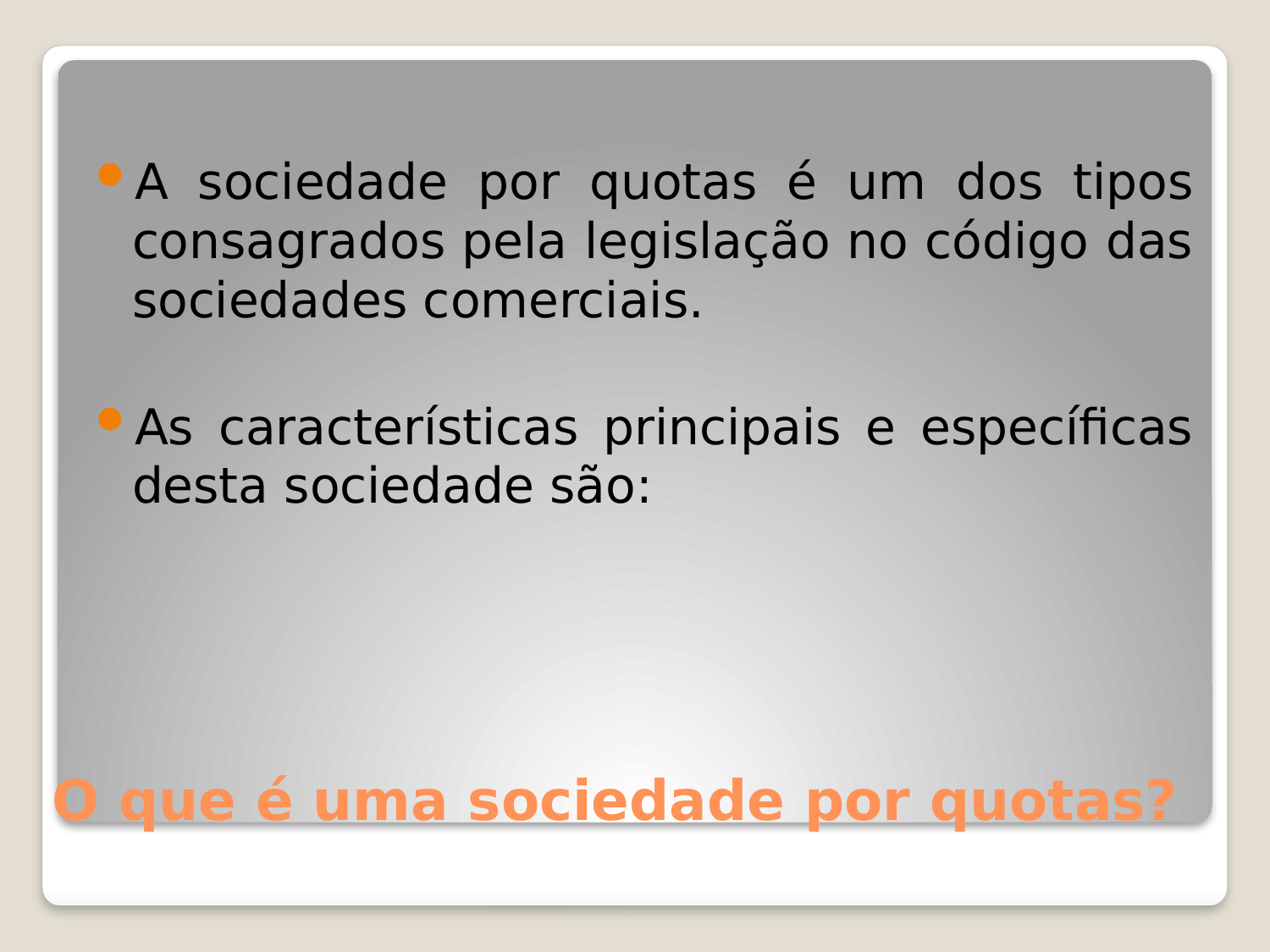

A sociedade por quotas é um dos tipos consagrados pela legislação no código das sociedades comerciais.

As características principais e específicas desta sociedade são:

# O que é uma sociedade por quotas?